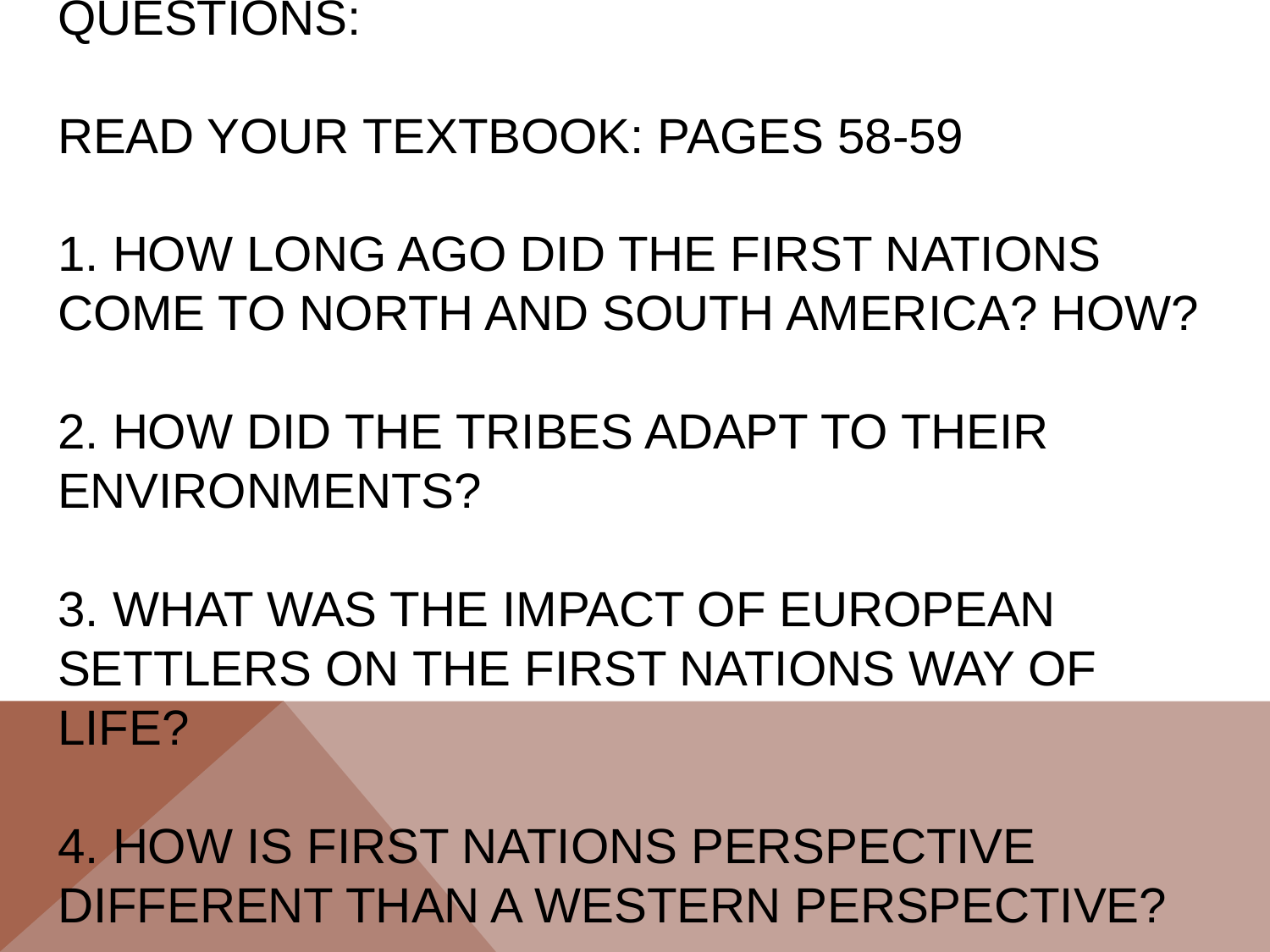

# Questions: read your textbook: pages 58-59 1. How long ago did the first nations come to north and south America? How? 2. how did the tribes adapt to their environments? 3. what was the impact of European settlers on the first nations way of life? 4. How is first nations perspective different than a western perspective?